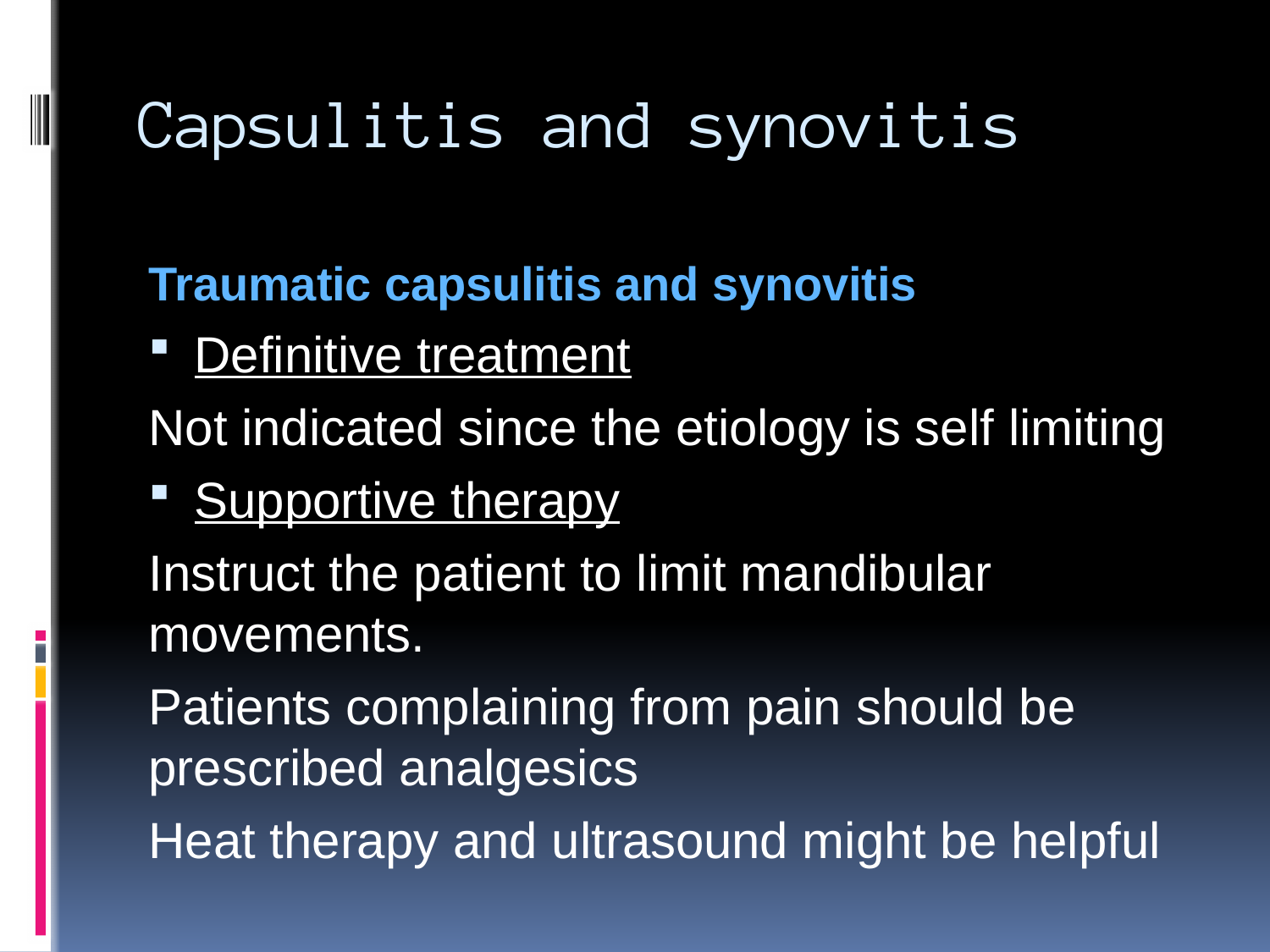

# Capsulitis and synovitis
Traumatic capsulitis and synovitis
Definitive treatment
Not indicated since the etiology is self limiting
Supportive therapy
Instruct the patient to limit mandibular movements.
Patients complaining from pain should be prescribed analgesics
Heat therapy and ultrasound might be helpful